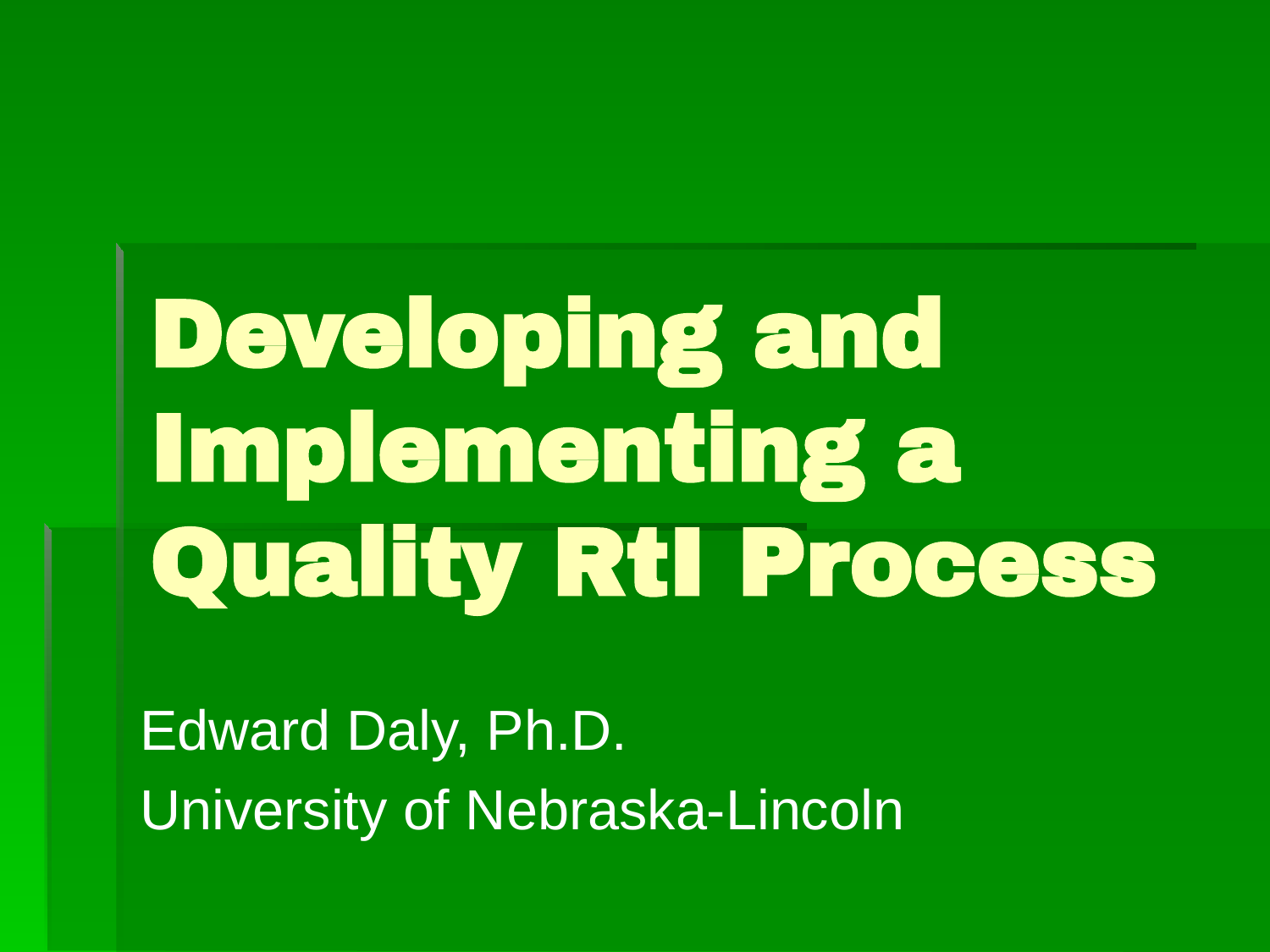

# Developing and Implementing a Quality RtI Process
Edward Daly, Ph.D.
University of Nebraska-Lincoln